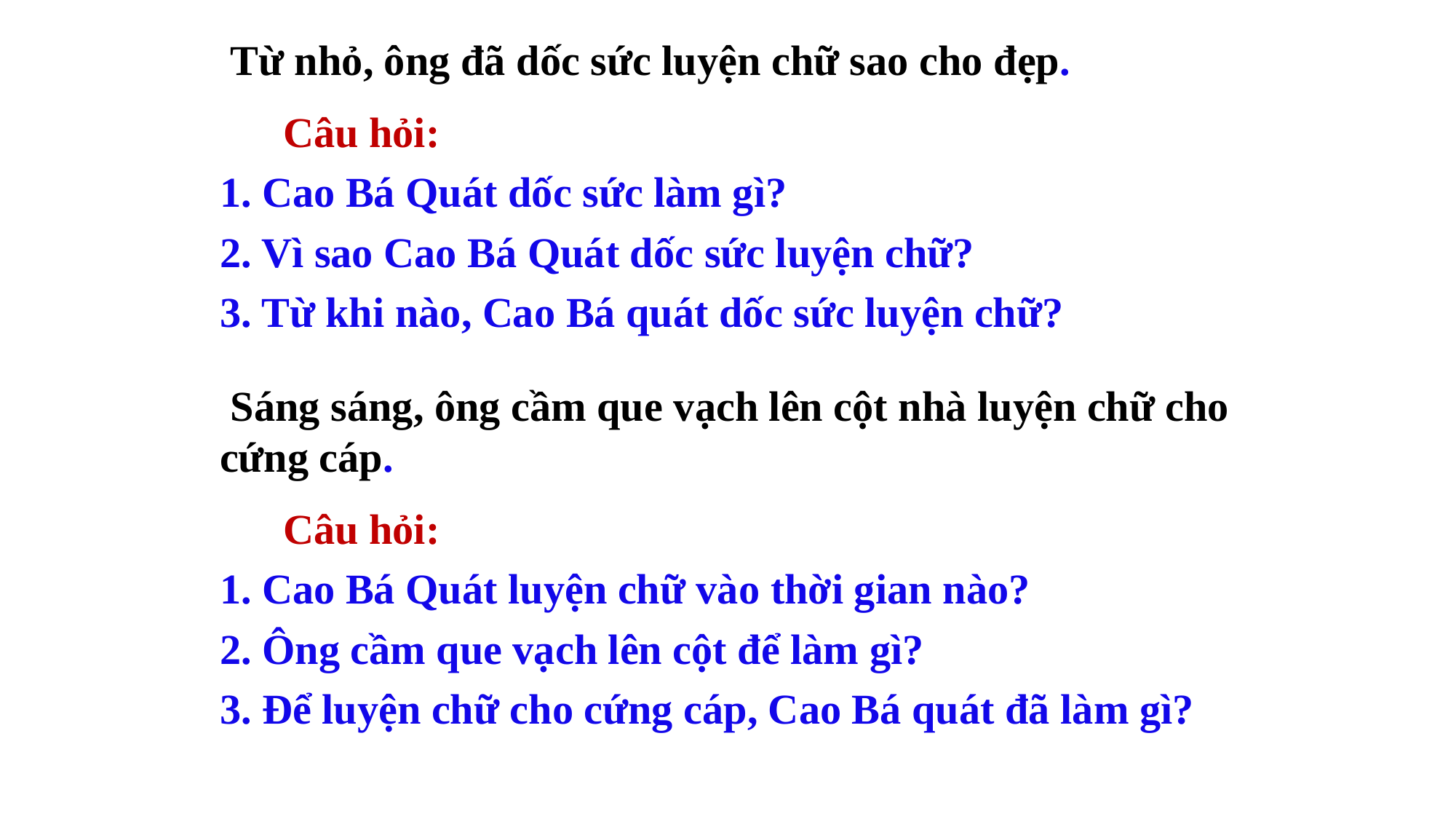

Từ nhỏ, ông đã dốc sức luyện chữ sao cho đẹp.
      Câu hỏi:
1. Cao Bá Quát dốc sức làm gì?
2. Vì sao Cao Bá Quát dốc sức luyện chữ?
3. Từ khi nào, Cao Bá quát dốc sức luyện chữ?
 Sáng sáng, ông cầm que vạch lên cột nhà luyện chữ cho cứng cáp.
      Câu hỏi:
1. Cao Bá Quát luyện chữ vào thời gian nào?
2. Ông cầm que vạch lên cột để làm gì?
3. Để luyện chữ cho cứng cáp, Cao Bá quát đã làm gì?